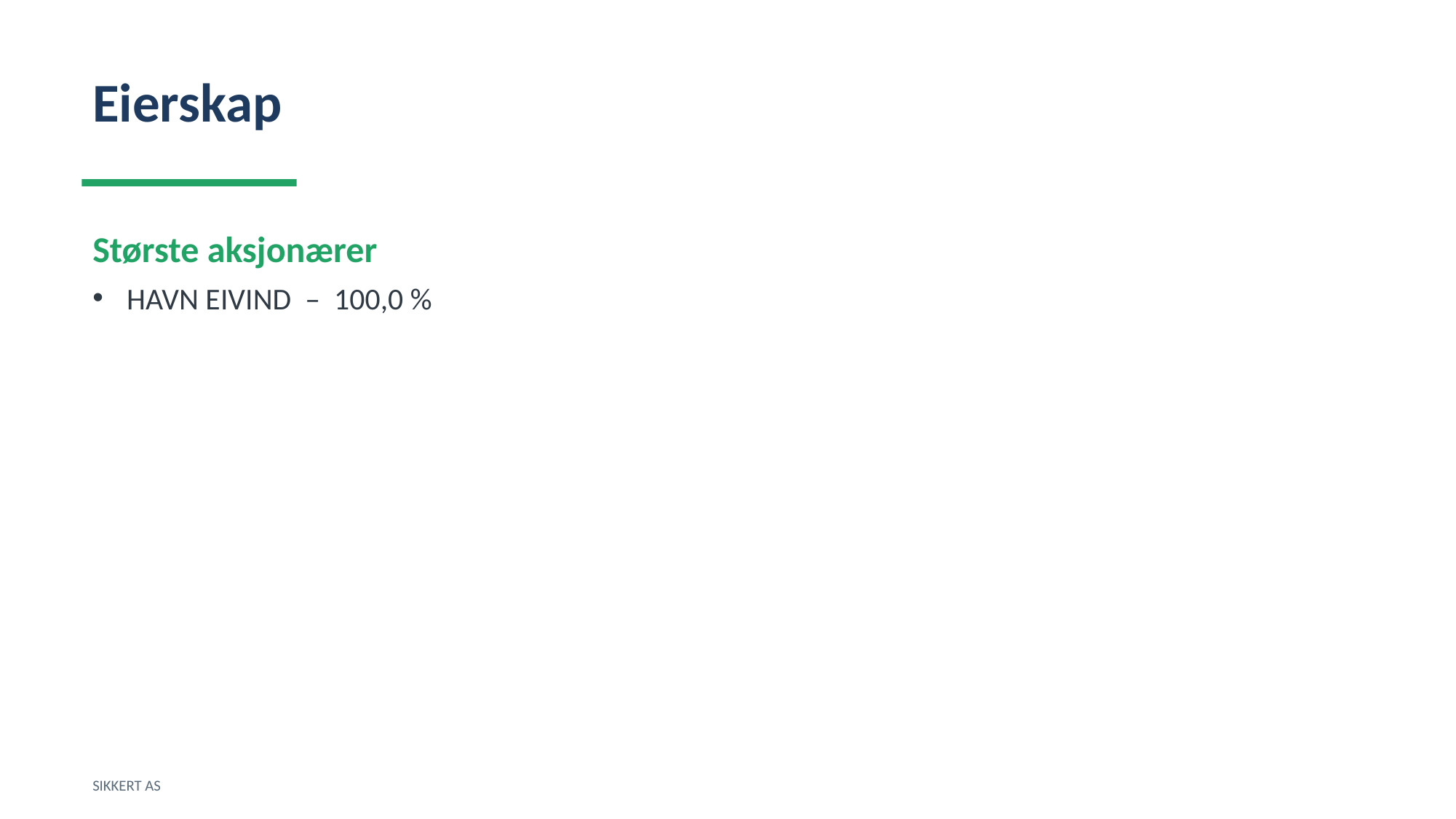

Eierskap

Største aksjonærer
HAVN EIVIND  –  100,0 %
SIKKERT AS